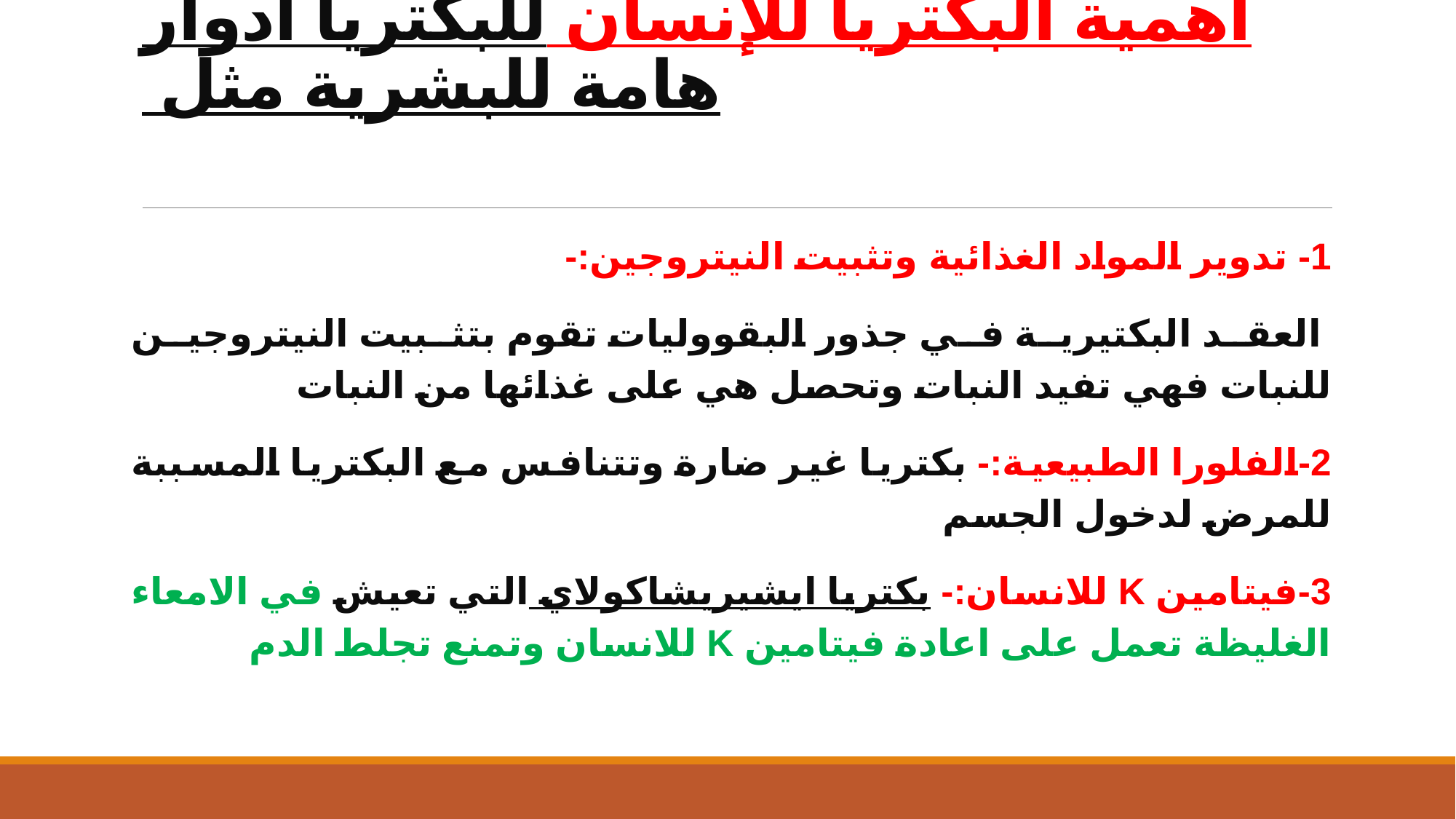

# أهمية البكتريا للإنسان للبكتريا ادوار هامة للبشرية مثل
1- تدوير المواد الغذائية وتثبيت النيتروجين:-
 العقد البكتيرية في جذور البقووليات تقوم بتثبيت النيتروجين للنبات فهي تفيد النبات وتحصل هي على غذائها من النبات
2-الفلورا الطبيعية:- بكتريا غير ضارة وتتنافس مع البكتريا المسببة للمرض لدخول الجسم
3-فيتامين K للانسان:- بكتريا ايشيريشاكولاي التي تعيش في الامعاء الغليظة تعمل على اعادة فيتامين K للانسان وتمنع تجلط الدم